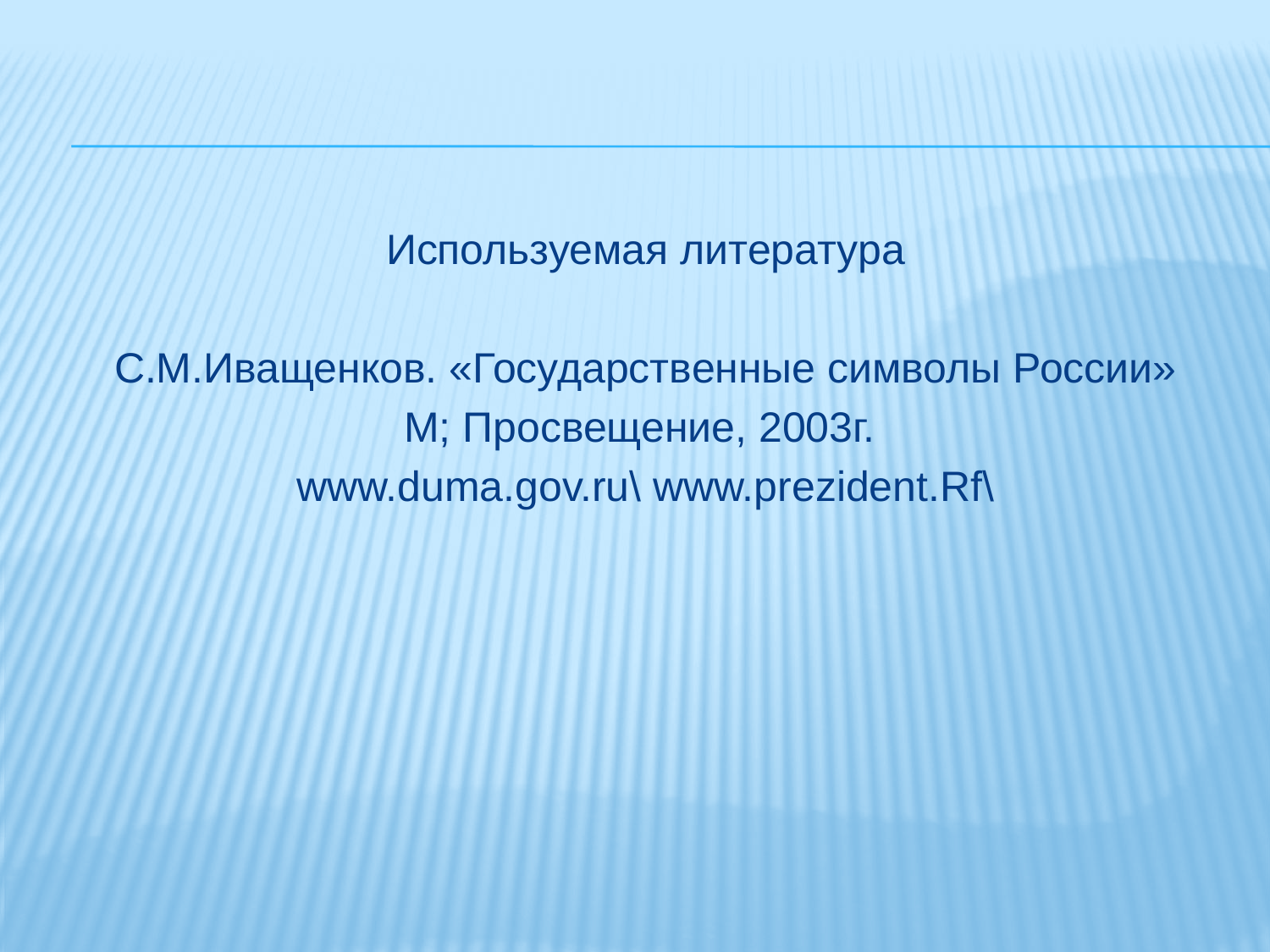

Используемая литература

C.М.Иващенков. «Государственные символы России»
М; Просвещение, 2003г.
www.duma.gov.ru\ www.prezident.Rf\